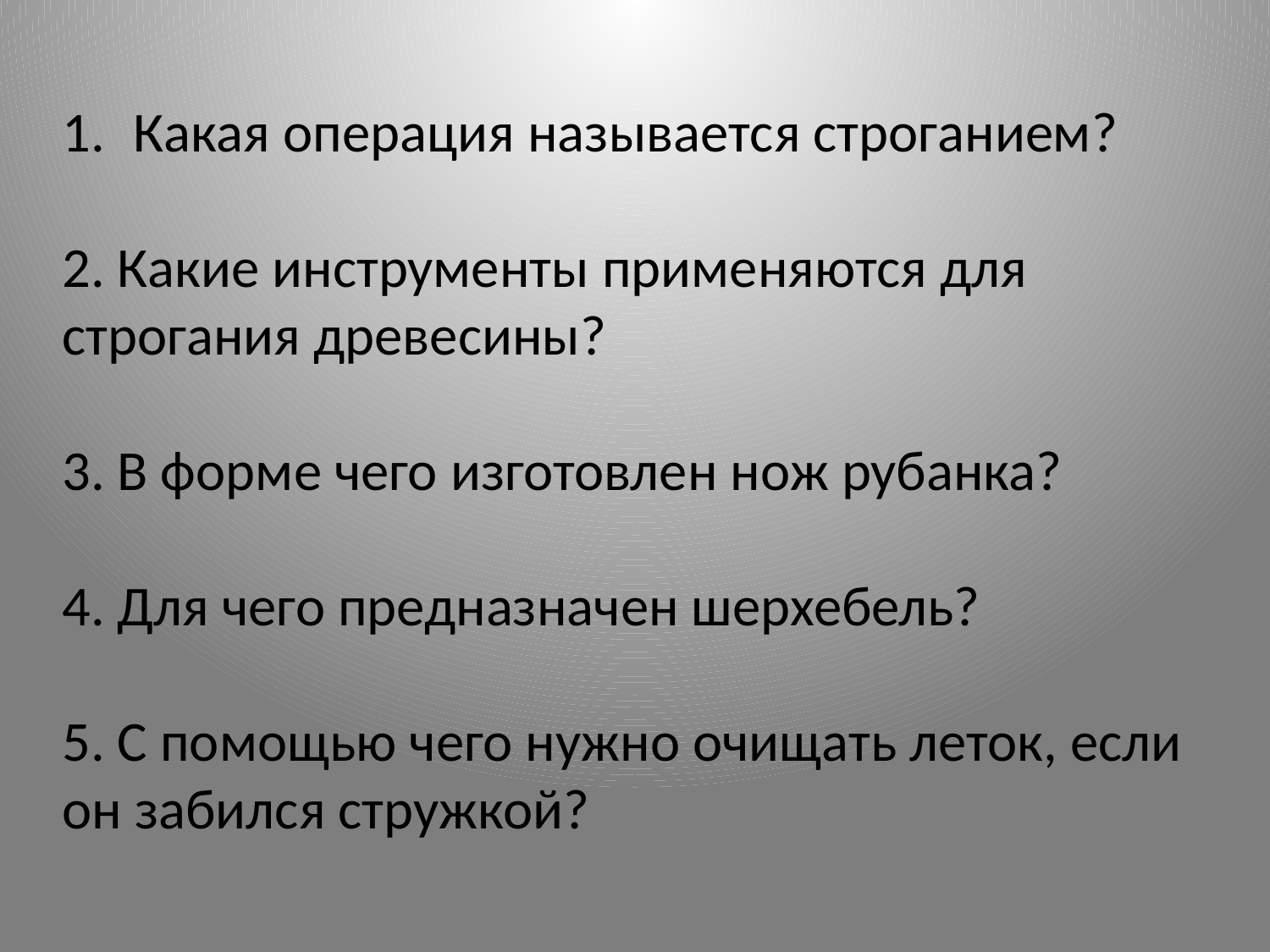

Какая операция называется строганием?

2. Какие инструменты применяются для строгания древесины?

3. В форме чего изготовлен нож рубанка?

4. Для чего предназначен шерхебель?

5. С помощью чего нужно очищать леток, если он забился стружкой?